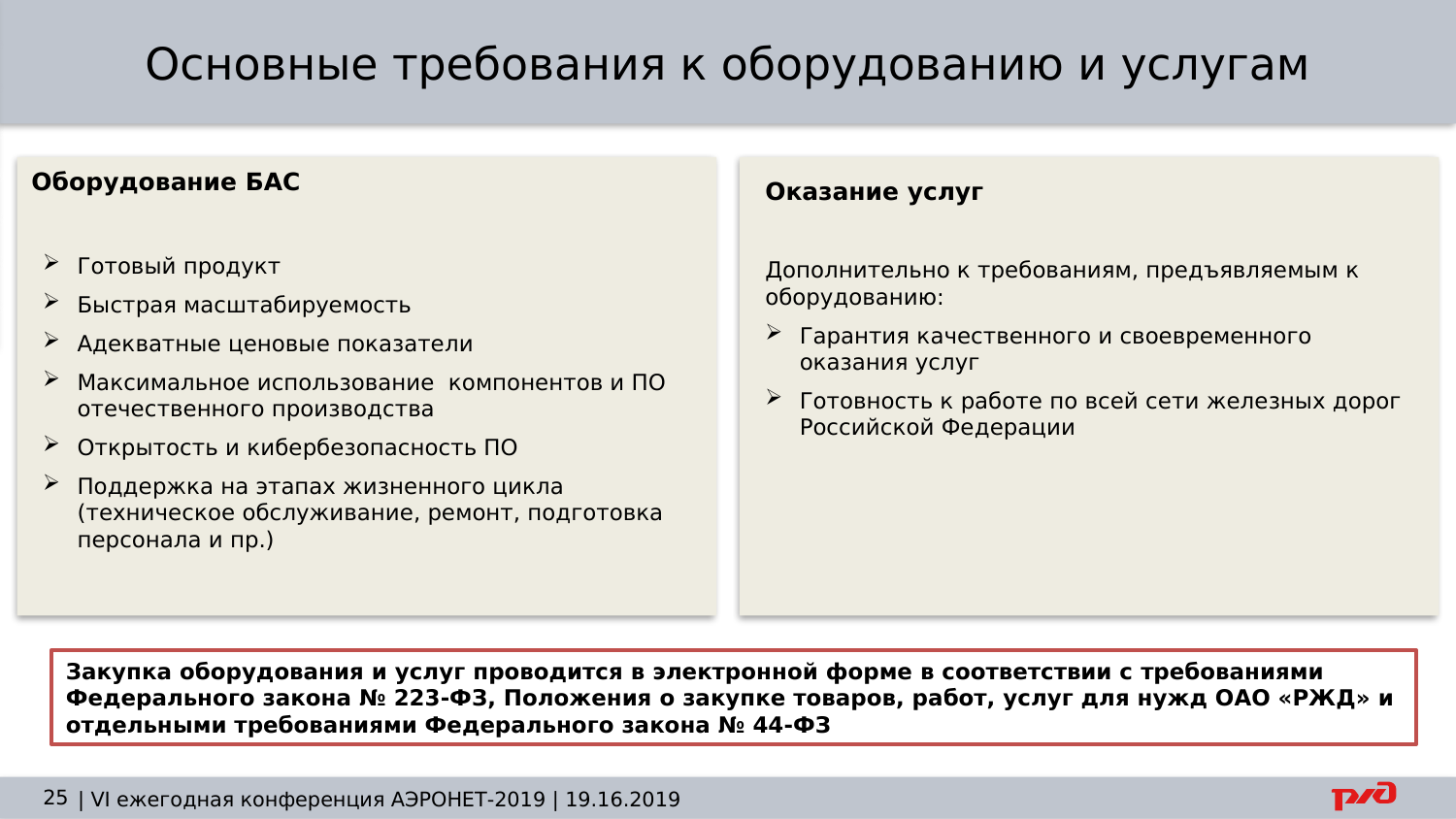

# Основные требования к оборудованию и услугам

Оборудование БАС
Оказание услуг
Готовый продукт
Быстрая масштабируемость
Адекватные ценовые показатели
Максимальное использование  компонентов и ПО отечественного производства
Открытость и кибербезопасность ПО
Поддержка на этапах жизненного цикла (техническое обслуживание, ремонт, подготовка персонала и пр.)
Дополнительно к требованиям, предъявляемым к оборудованию:
Гарантия качественного и своевременного оказания услуг
Готовность к работе по всей сети железных дорог Российской Федерации
Закупка оборудования и услуг проводится в электронной форме в соответствии с требованиями Федерального закона № 223-ФЗ, Положения о закупке товаров, работ, услуг для нужд ОАО «РЖД» и отдельными требованиями Федерального закона № 44-ФЗ